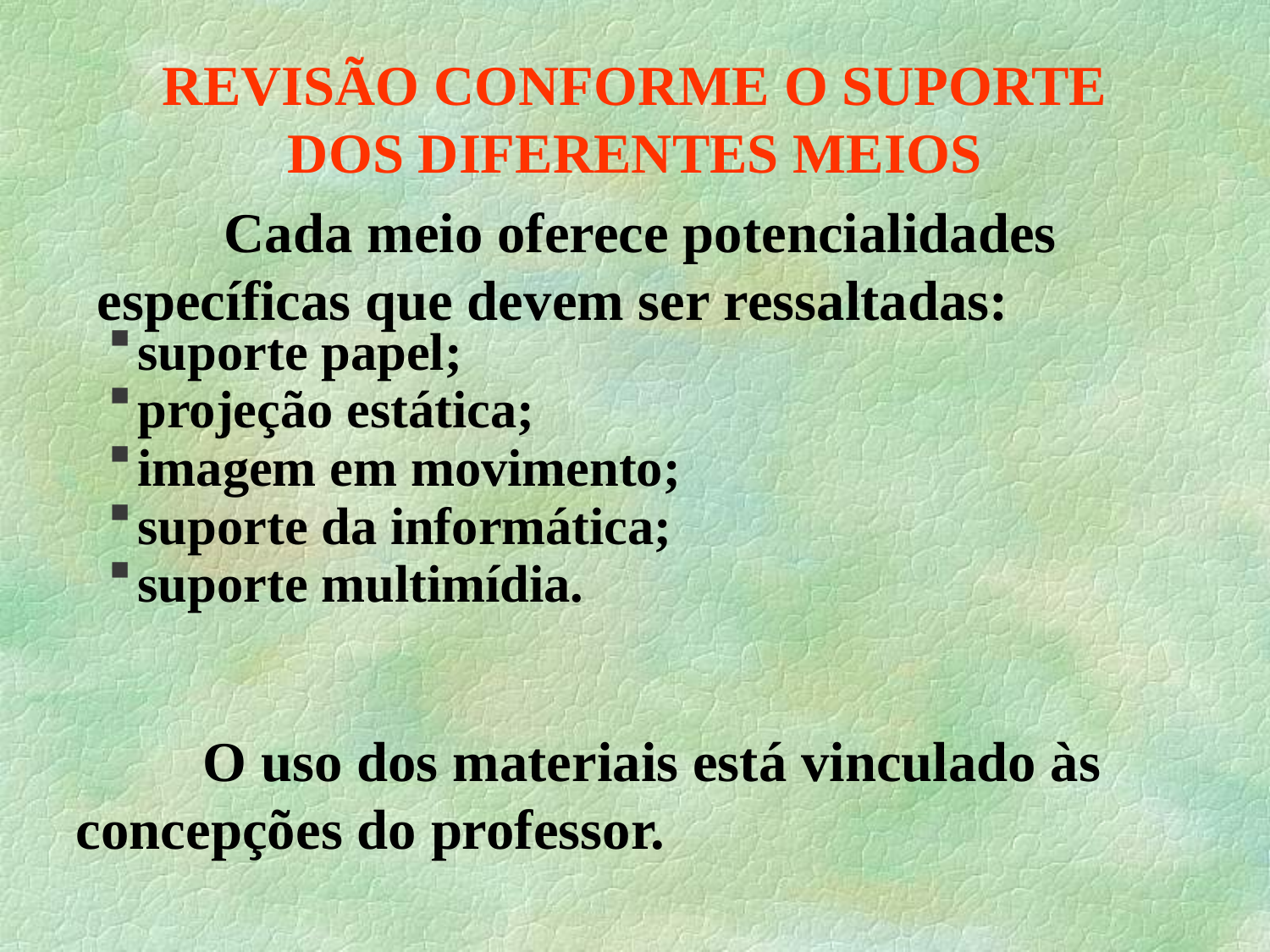

# REVISÃO CONFORME O SUPORTE DOS DIFERENTES MEIOS
	Cada meio oferece potencialidades específicas que devem ser ressaltadas:
suporte papel;
projeção estática;
imagem em movimento;
suporte da informática;
suporte multimídia.
	O uso dos materiais está vinculado às concepções do professor.